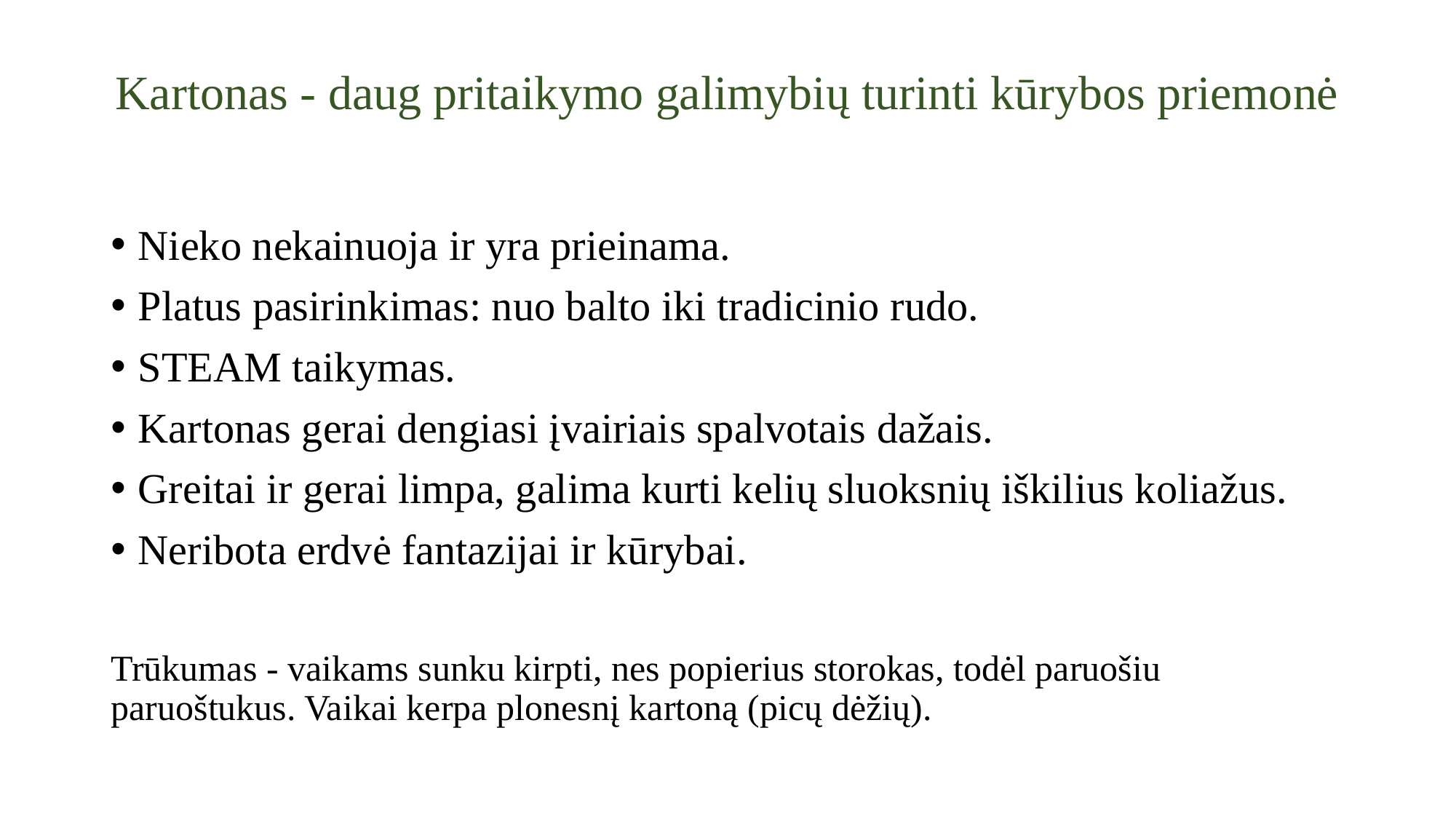

# Kartonas - daug pritaikymo galimybių turinti kūrybos priemonė
Nieko nekainuoja ir yra prieinama.
Platus pasirinkimas: nuo balto iki tradicinio rudo.
STEAM taikymas.
Kartonas gerai dengiasi įvairiais spalvotais dažais.
Greitai ir gerai limpa, galima kurti kelių sluoksnių iškilius koliažus.
Neribota erdvė fantazijai ir kūrybai.

Trūkumas - vaikams sunku kirpti, nes popierius storokas, todėl paruošiu paruoštukus. Vaikai kerpa plonesnį kartoną (picų dėžių).